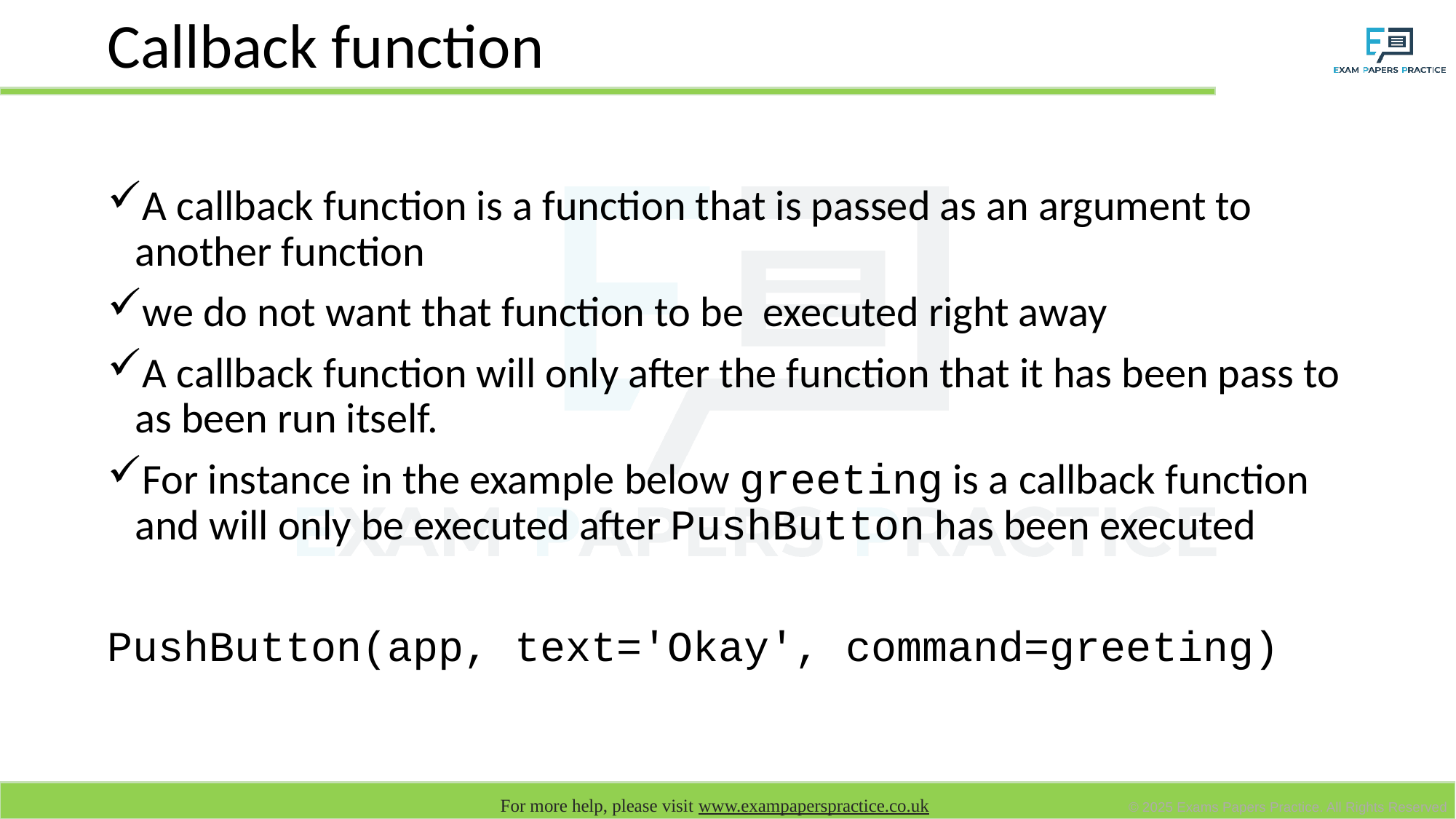

# Callback function
A callback function is a function that is passed as an argument to another function
we do not want that function to be  executed right away
A callback function will only after the function that it has been pass to as been run itself.
For instance in the example below greeting is a callback function and will only be executed after PushButton has been executed

PushButton(app, text='Okay', command=greeting)